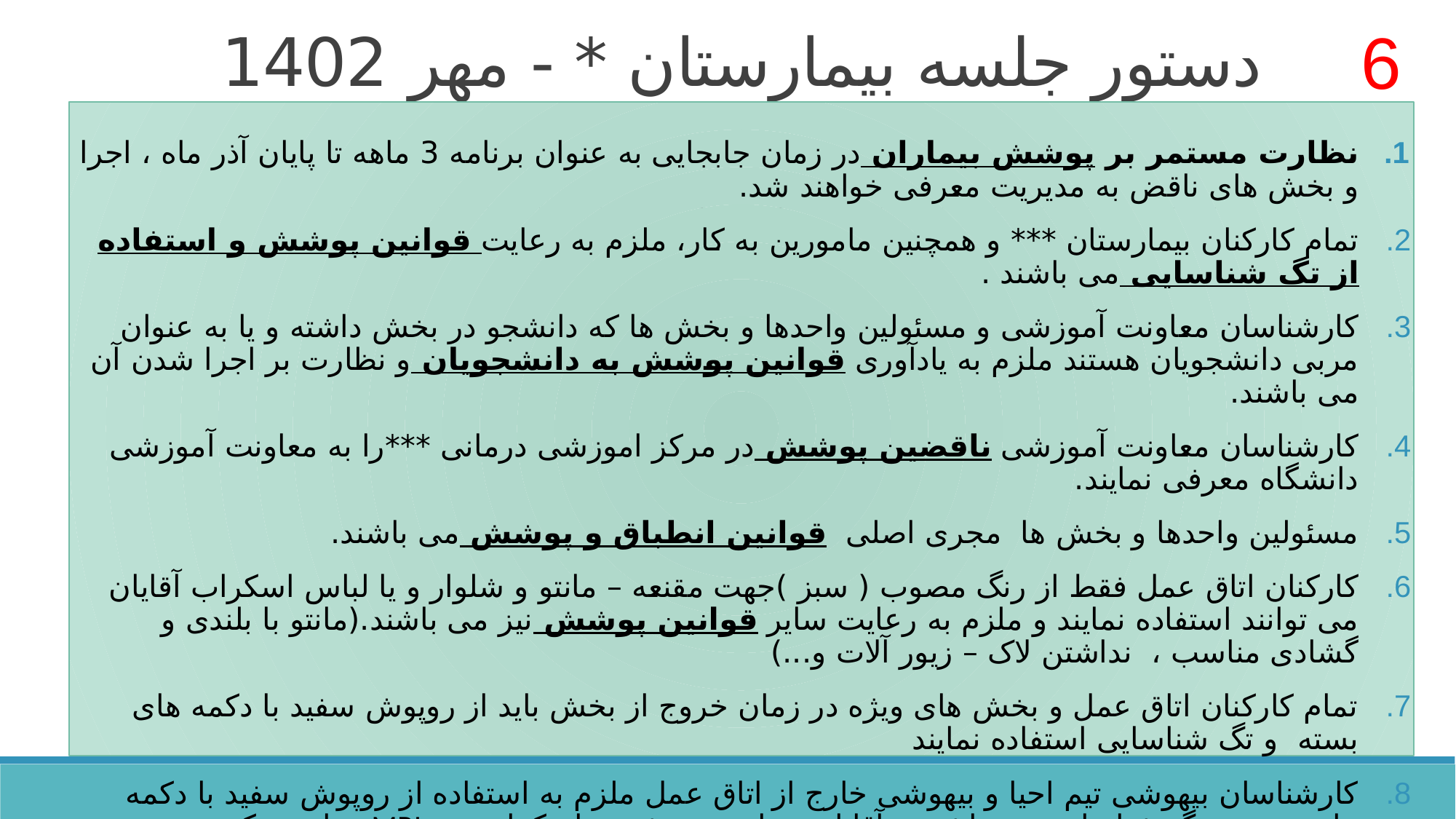

6
# دستور جلسه بیمارستان * - مهر 1402

نظارت مستمر بر پوشش بیماران در زمان جابجایی به عنوان برنامه 3 ماهه تا پایان آذر ماه ، اجرا و بخش های ناقض به مدیریت معرفی خواهند شد.
تمام کارکنان بیمارستان *** و همچنین مامورین به کار، ملزم به رعایت قوانین پوشش و استفاده از تگ شناسایی می باشند .
کارشناسان معاونت آموزشی و مسئولین واحدها و بخش ها که دانشجو در بخش داشته و یا به عنوان مربی دانشجویان هستند ملزم به یادآوری قوانین پوشش به دانشجویان و نظارت بر اجرا شدن آن می باشند.
کارشناسان معاونت آموزشی ناقضین پوشش در مرکز اموزشی درمانی ***را به معاونت آموزشی دانشگاه معرفی نمایند.
مسئولین واحدها و بخش ها  مجری اصلی  قوانین انطباق و پوشش می باشند.
کارکنان اتاق عمل فقط از رنگ مصوب ( سبز )جهت مقنعه – مانتو و شلوار و یا لباس اسکراب آقایان می توانند استفاده نمایند و ملزم به رعایت سایر قوانین پوشش نیز می باشند.(مانتو با بلندی و گشادی مناسب ،  نداشتن لاک – زیور آلات و...)
تمام کارکنان اتاق عمل و بخش های ویژه در زمان خروج از بخش باید از روپوش سفید با دکمه های بسته  و تگ شناسایی استفاده نمایند
کارشناسان بیهوشی تیم احیا و بیهوشی خارج از اتاق عمل ملزم به استفاده از روپوش سفید با دکمه های بسته و تگ شناسایی می باشند و آقایان مجاز به  پوشیدن اسکراب در  MRI -  اندوسکوپی و ....  نیستند.
الزام تمام کارکنان به حفظ حریم بیمار در زمان انجام پروسیجر و...